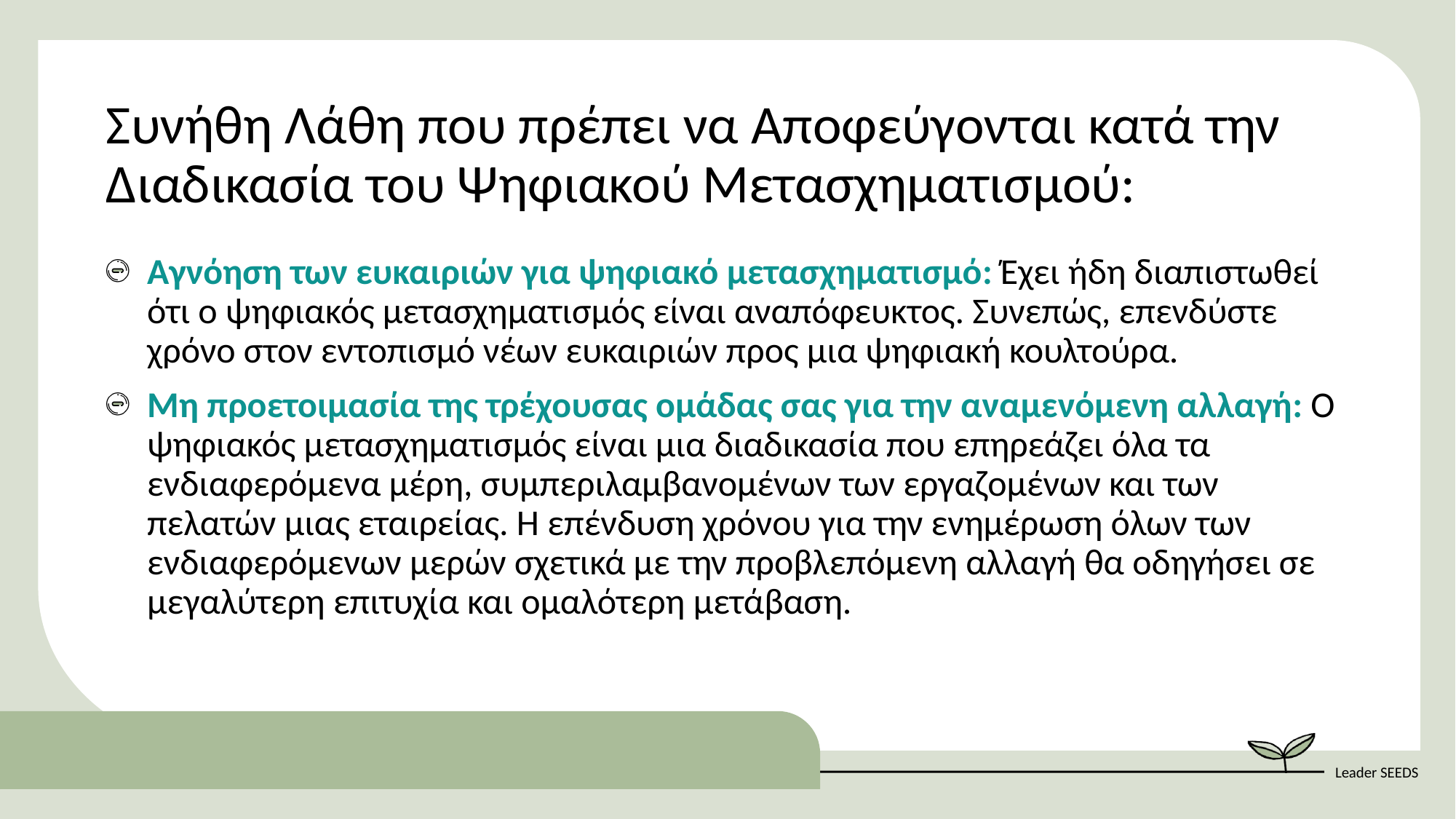

Συνήθη Λάθη που πρέπει να Αποφεύγονται κατά την Διαδικασία του Ψηφιακού Μετασχηματισμού:
Αγνόηση των ευκαιριών για ψηφιακό μετασχηματισμό: Έχει ήδη διαπιστωθεί ότι ο ψηφιακός μετασχηματισμός είναι αναπόφευκτος. Συνεπώς, επενδύστε χρόνο στον εντοπισμό νέων ευκαιριών προς μια ψηφιακή κουλτούρα.
Μη προετοιμασία της τρέχουσας ομάδας σας για την αναμενόμενη αλλαγή: Ο ψηφιακός μετασχηματισμός είναι μια διαδικασία που επηρεάζει όλα τα ενδιαφερόμενα μέρη, συμπεριλαμβανομένων των εργαζομένων και των πελατών μιας εταιρείας. Η επένδυση χρόνου για την ενημέρωση όλων των ενδιαφερόμενων μερών σχετικά με την προβλεπόμενη αλλαγή θα οδηγήσει σε μεγαλύτερη επιτυχία και ομαλότερη μετάβαση.